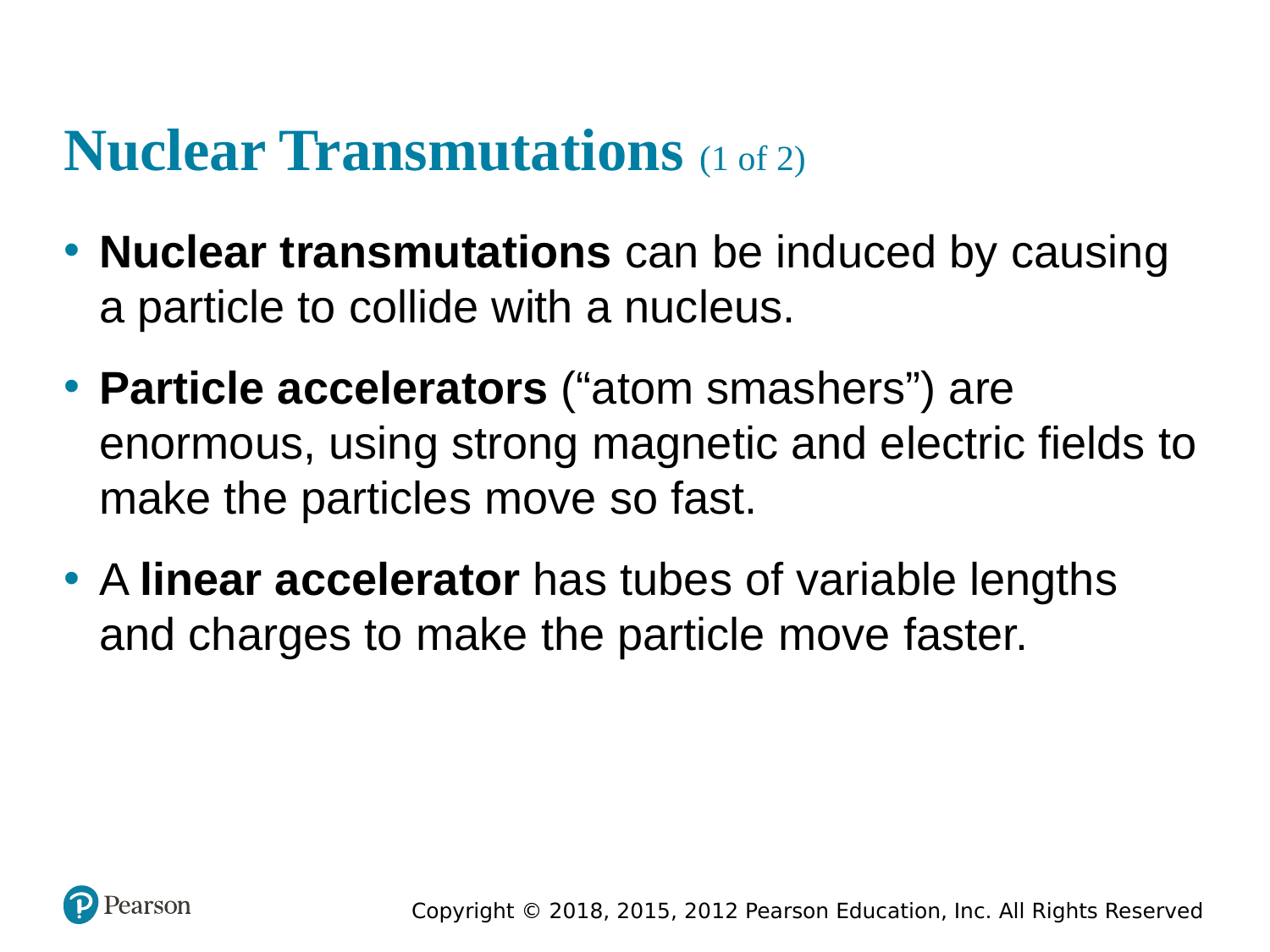

# Nuclear Transmutations (1 of 2)
Nuclear transmutations can be induced by causing a particle to collide with a nucleus.
Particle accelerators (“atom smashers”) are enormous, using strong magnetic and electric fields to make the particles move so fast.
A linear accelerator has tubes of variable lengths and charges to make the particle move faster.